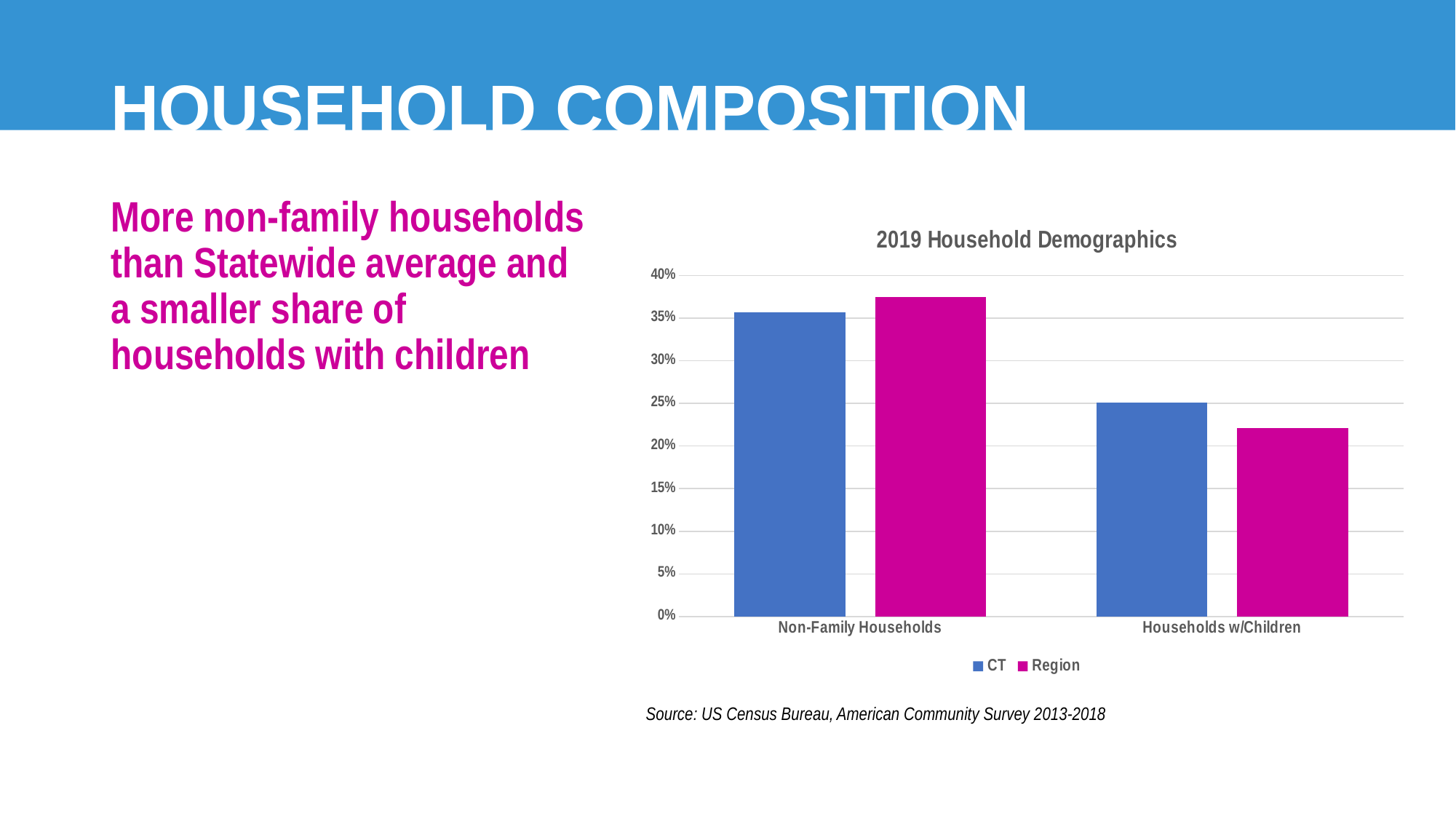

# HOUSEHOLD COMPOSITION
More non-family households than Statewide average and a smaller share of households with children

### Chart: 2019 Household Demographics

| Category | CT | Region |
|---|---|---|
| Non-Family Households | 0.357 | 0.375 |
| Households w/Children | 0.251 | 0.221 |
Source: US Census Bureau, American Community Survey 2013-2018